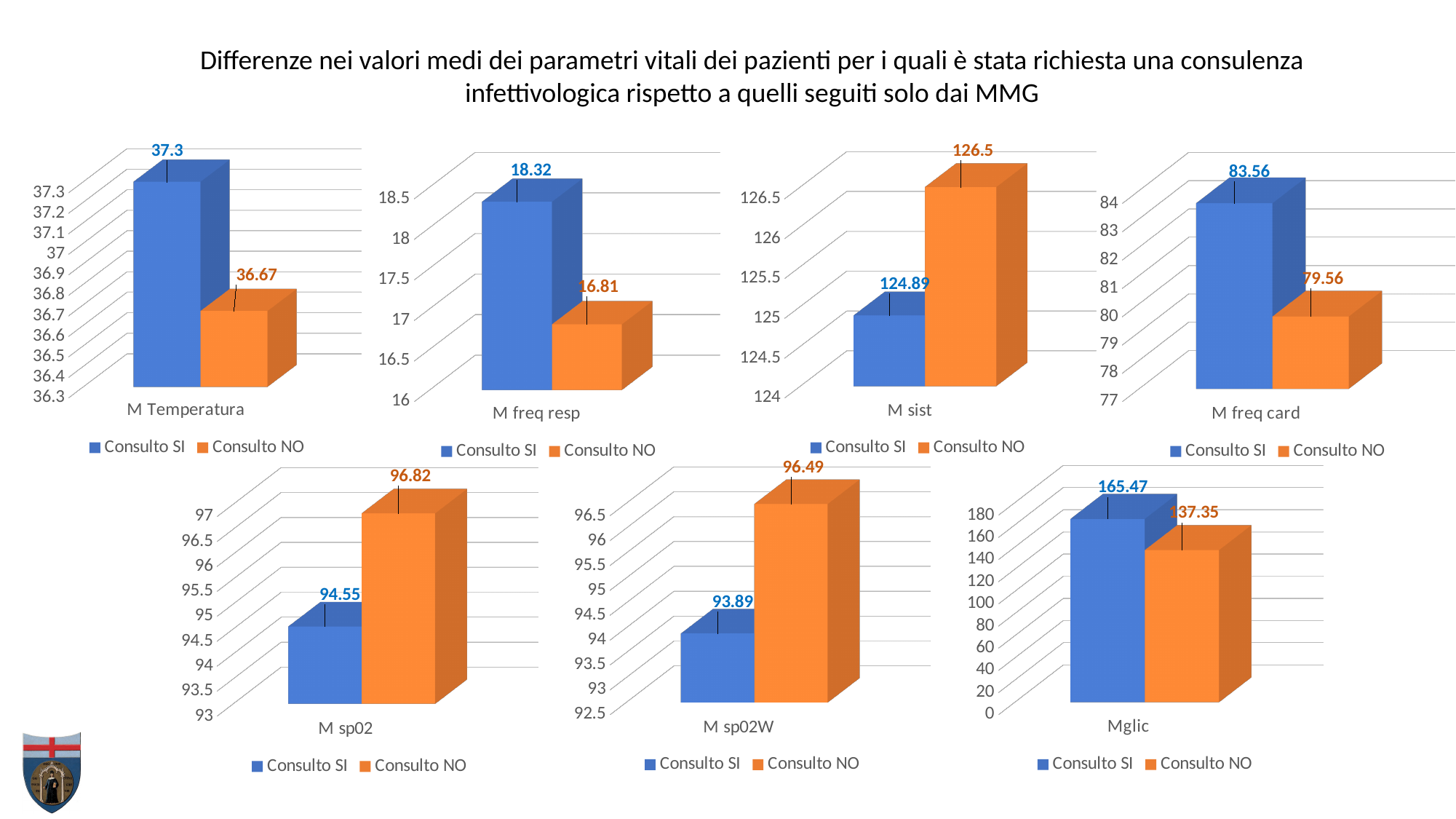

Differenze nei valori medi dei parametri vitali dei pazienti per i quali è stata richiesta una consulenza infettivologica rispetto a quelli seguiti solo dai MMG

[unsupported chart]

[unsupported chart]

[unsupported chart]

[unsupported chart]

[unsupported chart]

[unsupported chart]

[unsupported chart]